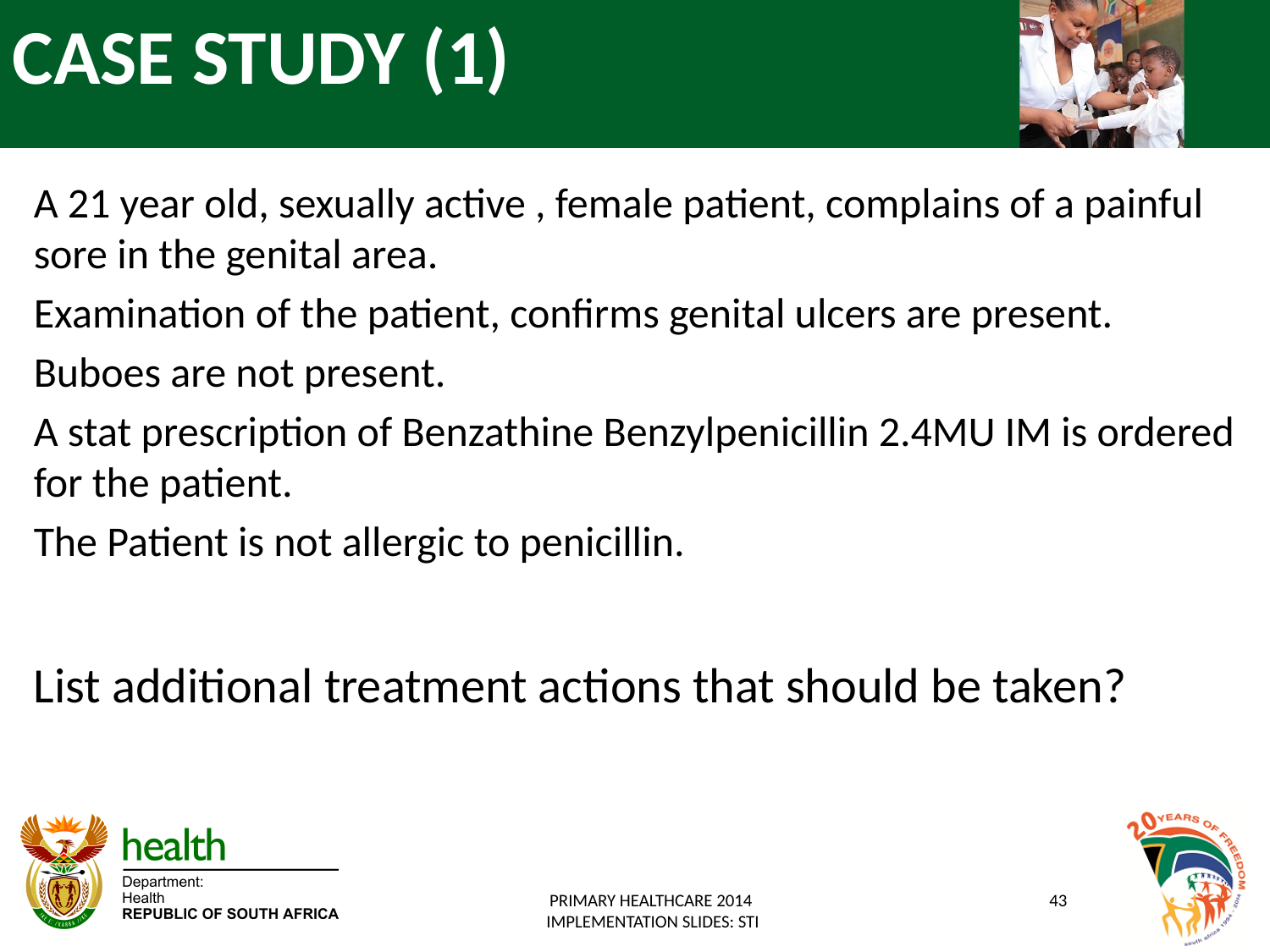

# CASE STUDY (1)
A 21 year old, sexually active , female patient, complains of a painful sore in the genital area.
Examination of the patient, confirms genital ulcers are present.
Buboes are not present.
A stat prescription of Benzathine Benzylpenicillin 2.4MU IM is ordered for the patient.
The Patient is not allergic to penicillin.

List additional treatment actions that should be taken?
PRIMARY HEALTHCARE 2014
 IMPLEMENTATION SLIDES: STI
43